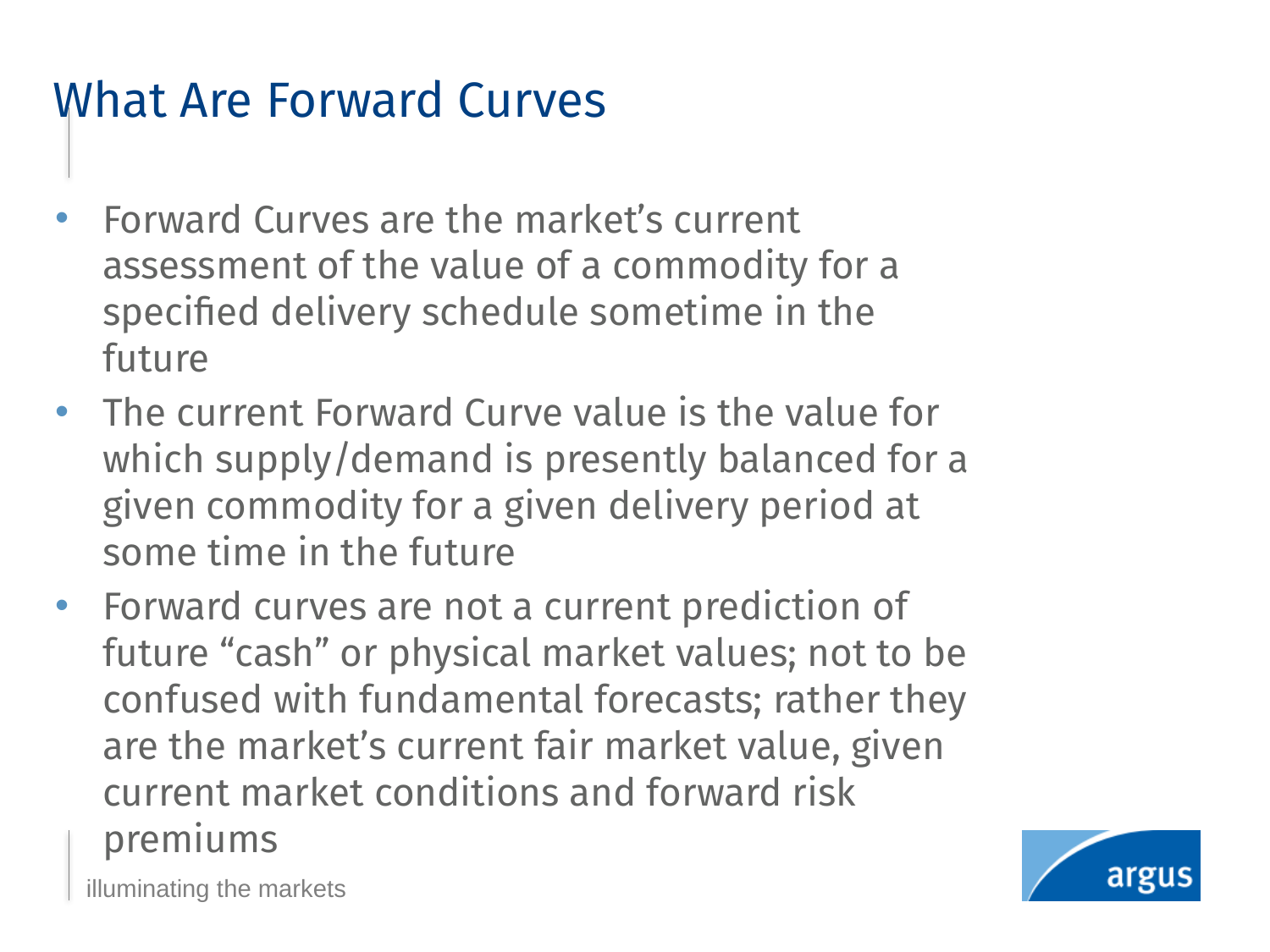

# What Are Forward Curves

Forward Curves are the market’s current assessment of the value of a commodity for a specified delivery schedule sometime in the future
The current Forward Curve value is the value for which supply/demand is presently balanced for a given commodity for a given delivery period at some time in the future
Forward curves are not a current prediction of future “cash” or physical market values; not to be confused with fundamental forecasts; rather they are the market’s current fair market value, given current market conditions and forward risk premiums